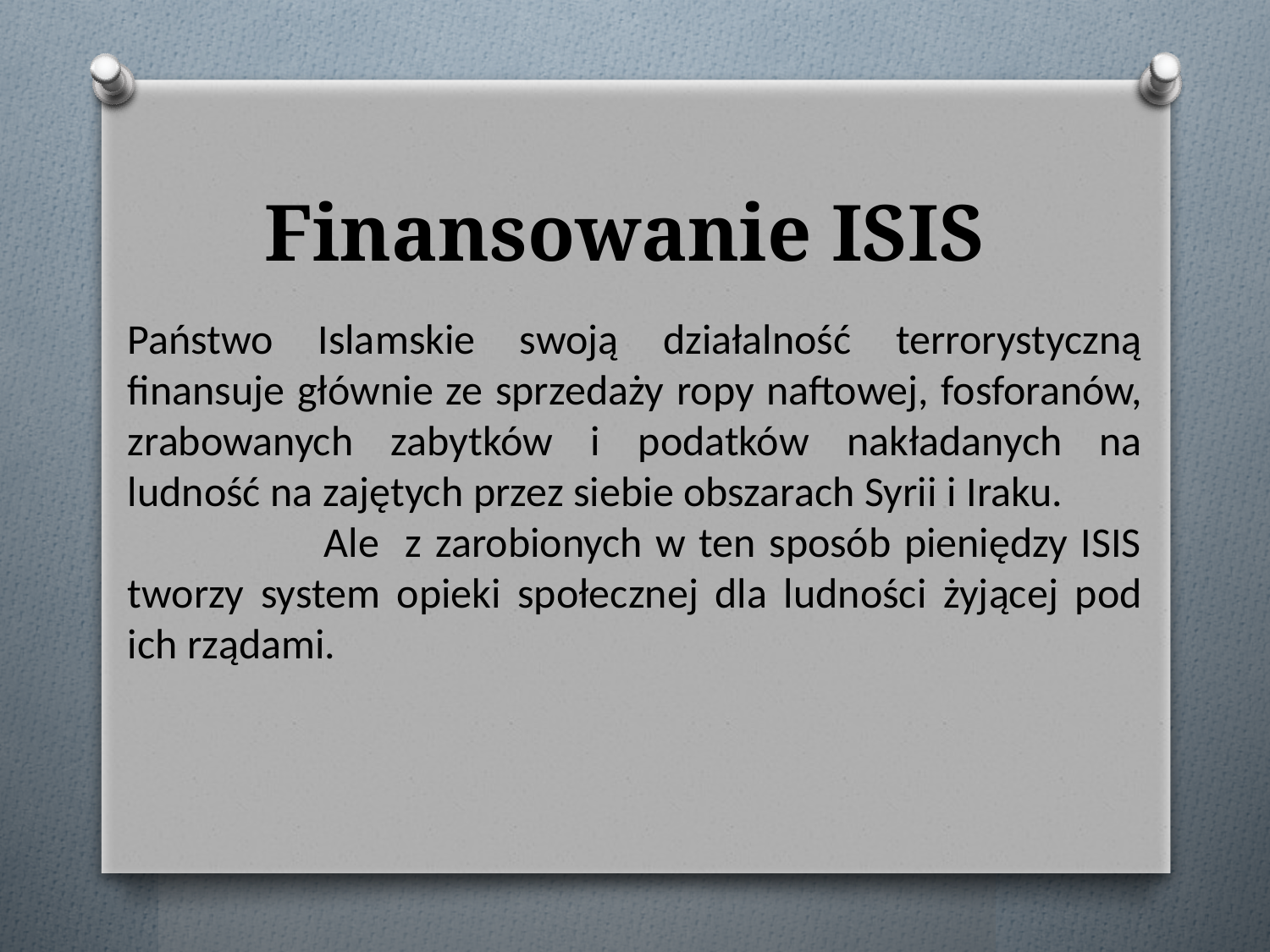

# Finansowanie ISIS

Państwo Islamskie swoją działalność terrorystyczną finansuje głównie ze sprzedaży ropy naftowej, fosforanów, zrabowanych zabytków i podatków nakładanych na ludność na zajętych przez siebie obszarach Syrii i Iraku.                        Ale  z zarobionych w ten sposób pieniędzy ISIS tworzy system opieki społecznej dla ludności żyjącej pod ich rządami.